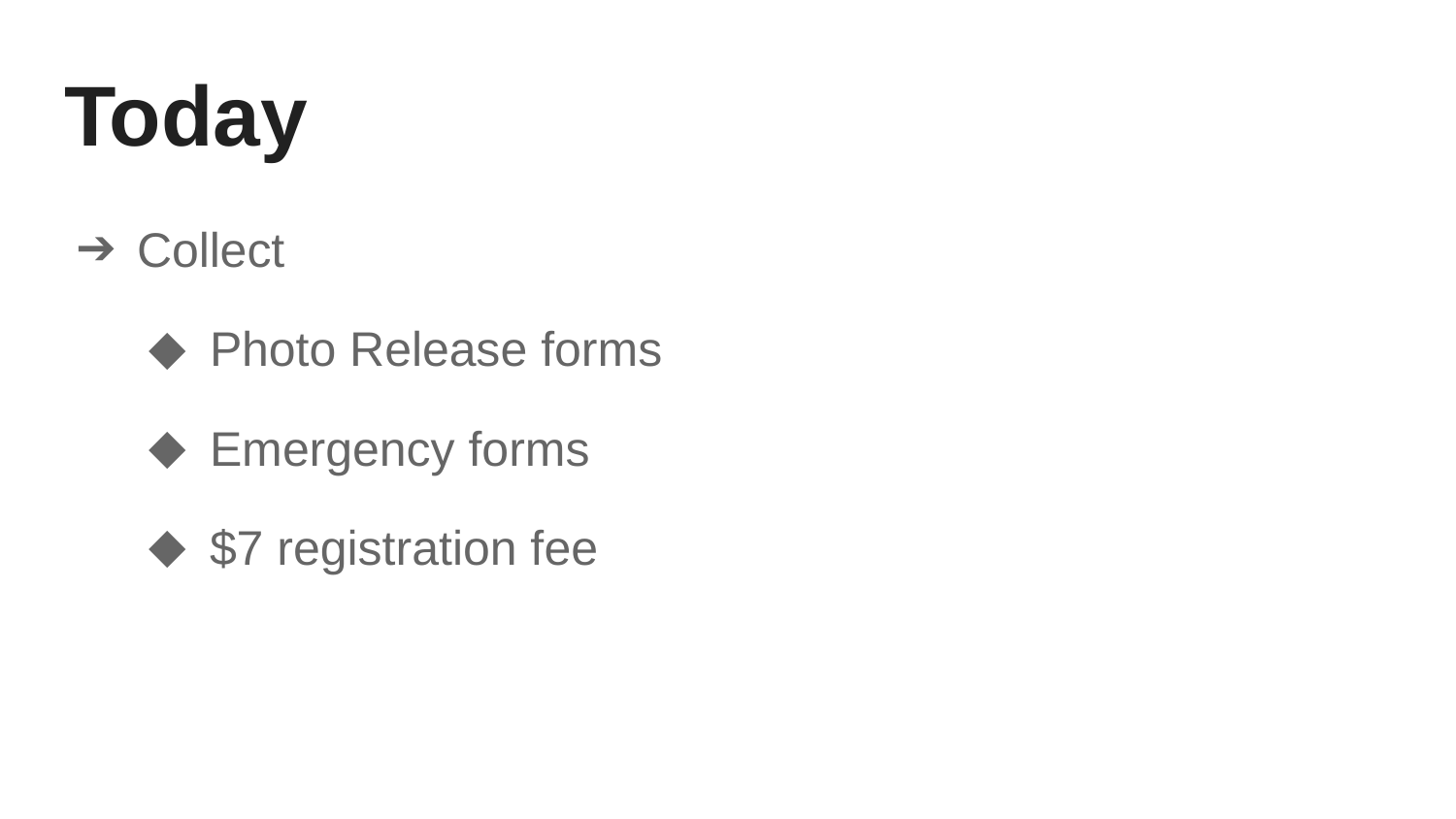

# Today
Collect
Photo Release forms
Emergency forms
$7 registration fee